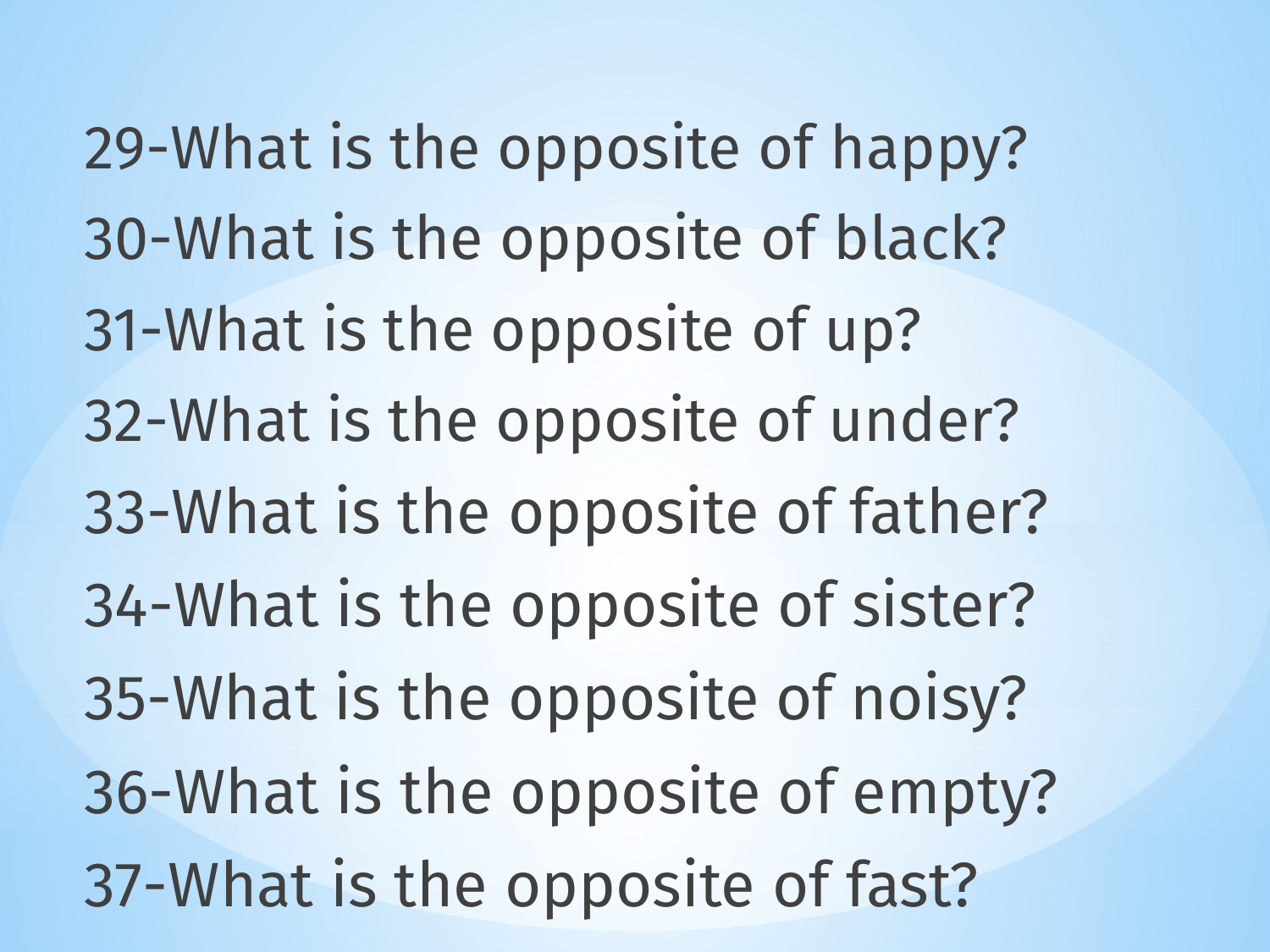

29-What is the opposite of happy?
30-What is the opposite of black?
31-What is the opposite of up?
32-What is the opposite of under?
33-What is the opposite of father?
34-What is the opposite of sister?
35-What is the opposite of noisy?
36-What is the opposite of empty?
37-What is the opposite of fast?